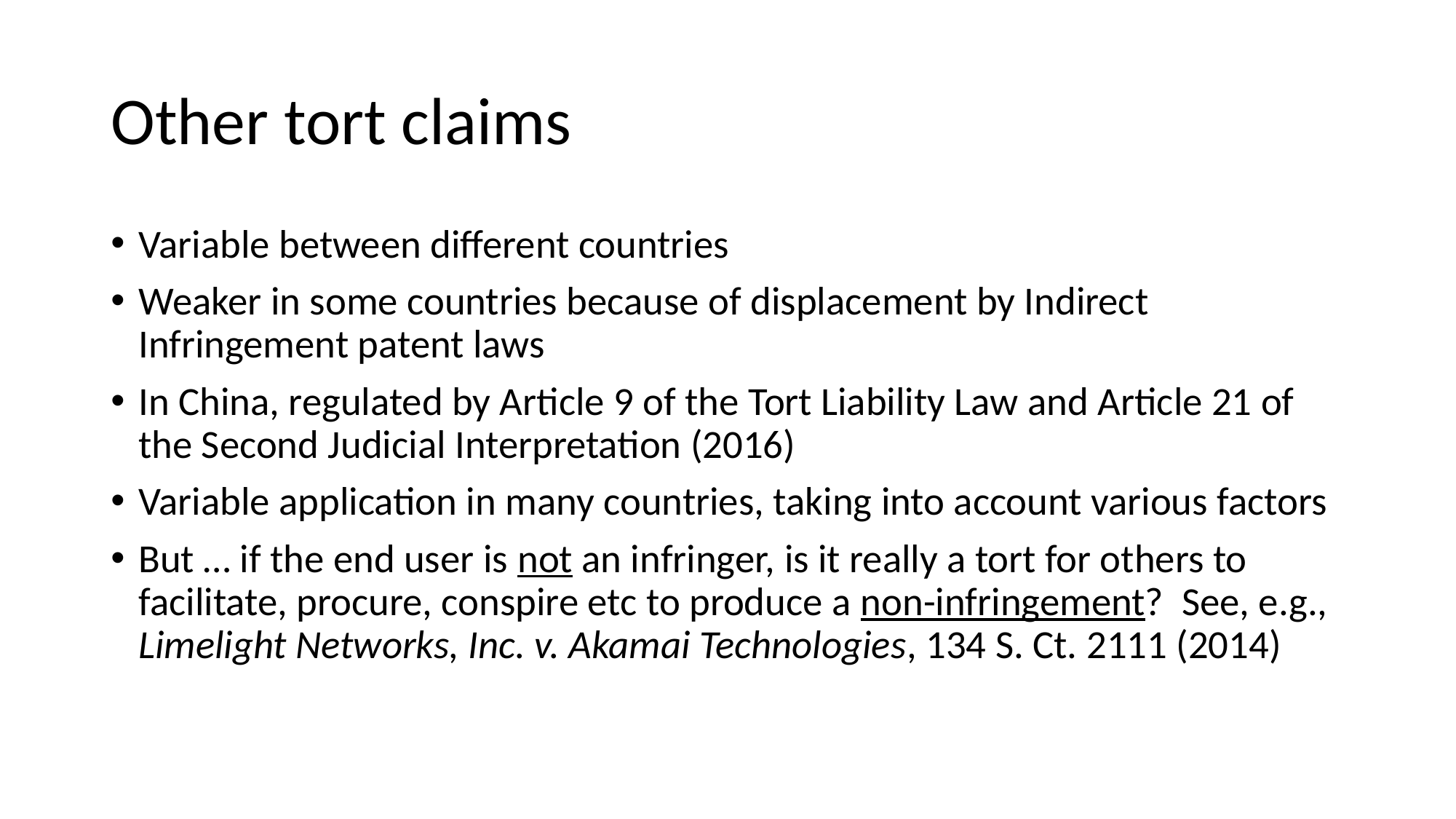

# Other tort claims
Variable between different countries
Weaker in some countries because of displacement by Indirect Infringement patent laws
In China, regulated by Article 9 of the Tort Liability Law and Article 21 of the Second Judicial Interpretation (2016)
Variable application in many countries, taking into account various factors
But … if the end user is not an infringer, is it really a tort for others to facilitate, procure, conspire etc to produce a non-infringement?  See, e.g., Limelight Networks, Inc. v. Akamai Technologies, 134 S. Ct. 2111 (2014)